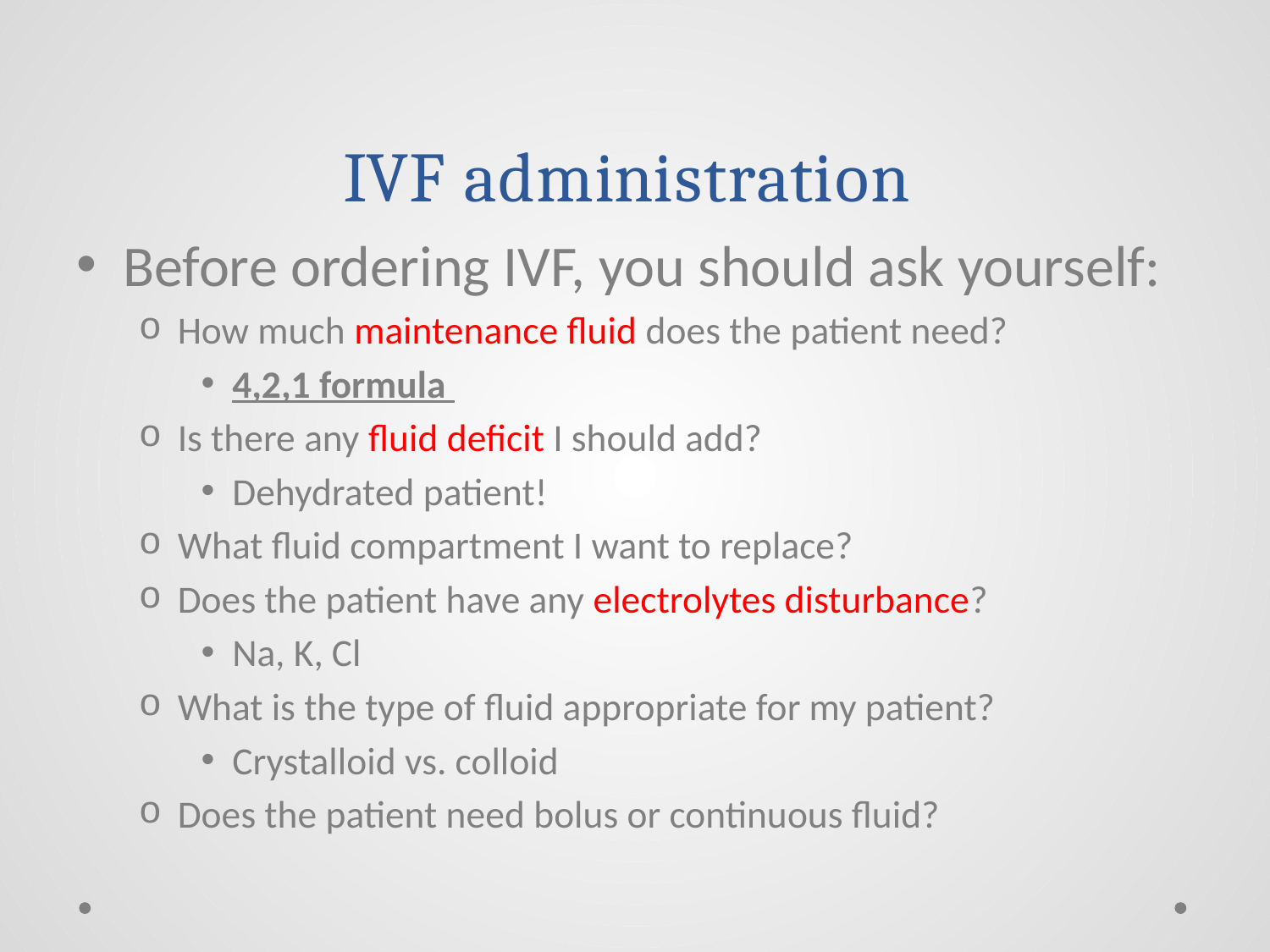

# IVF administration
Before ordering IVF, you should ask yourself:
How much maintenance fluid does the patient need?
4,2,1 formula
Is there any fluid deficit I should add?
Dehydrated patient!
What fluid compartment I want to replace?
Does the patient have any electrolytes disturbance?
Na, K, Cl
What is the type of fluid appropriate for my patient?
Crystalloid vs. colloid
Does the patient need bolus or continuous fluid?